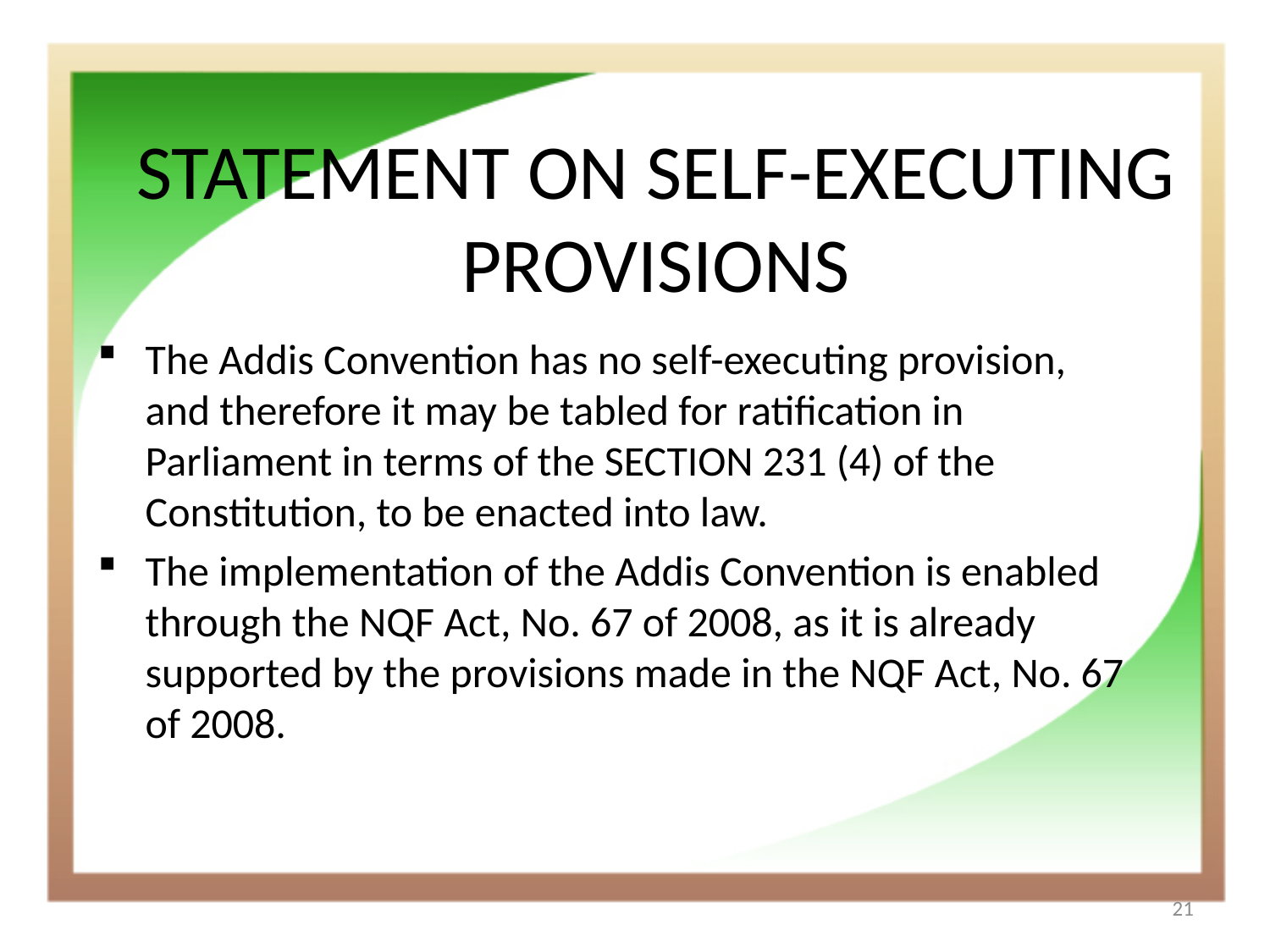

# STATEMENT ON SELF-EXECUTING PROVISIONS
The Addis Convention has no self-executing provision, and therefore it may be tabled for ratification in Parliament in terms of the SECTION 231 (4) of the Constitution, to be enacted into law.
The implementation of the Addis Convention is enabled through the NQF Act, No. 67 of 2008, as it is already supported by the provisions made in the NQF Act, No. 67 of 2008.

21